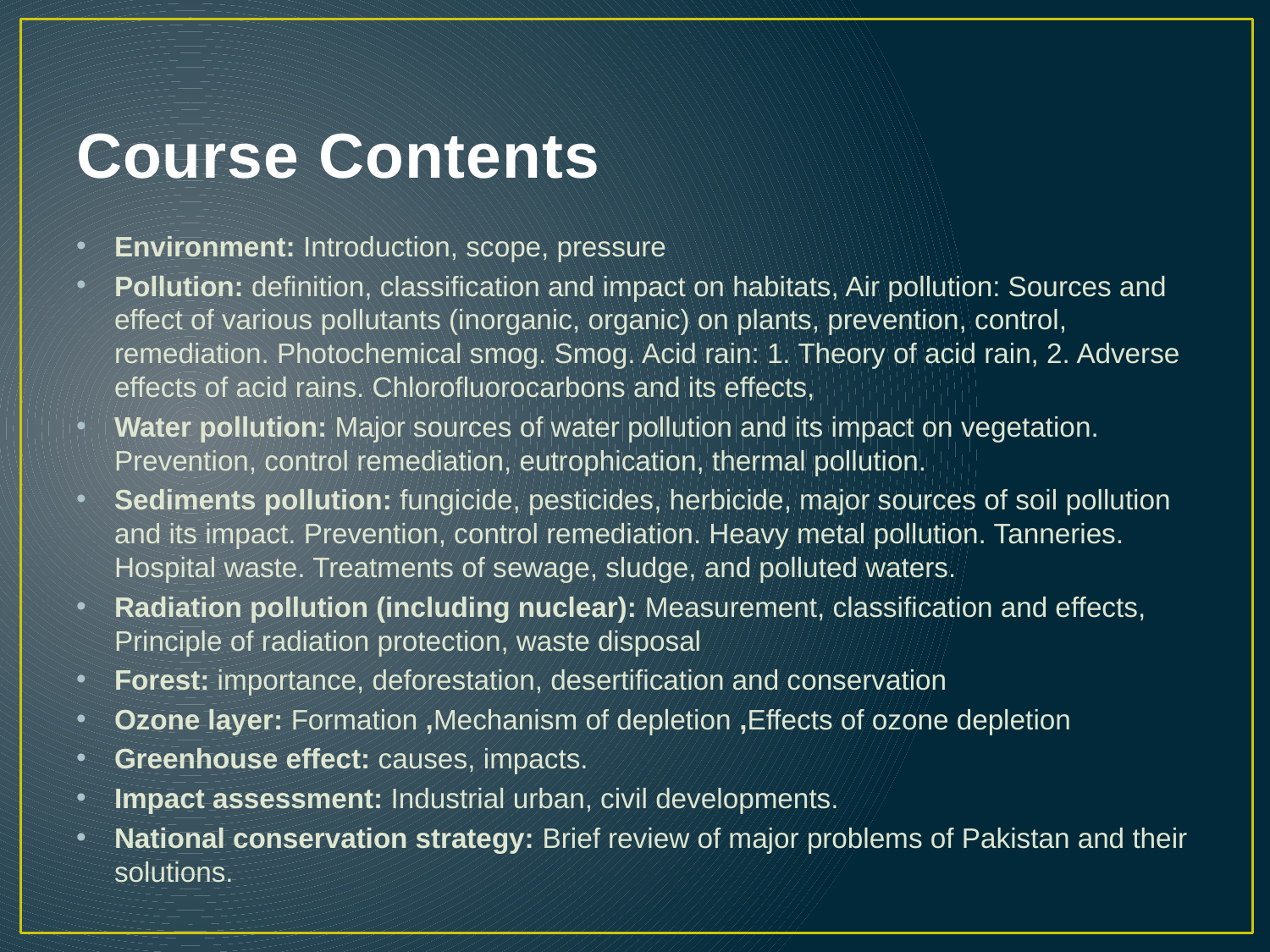

# Course Contents
Environment: Introduction, scope, pressure
Pollution: definition, classification and impact on habitats, Air pollution: Sources and effect of various pollutants (inorganic, organic) on plants, prevention, control, remediation. Photochemical smog. Smog. Acid rain: 1. Theory of acid rain, 2. Adverse effects of acid rains. Chlorofluorocarbons and its effects,
Water pollution: Major sources of water pollution and its impact on vegetation. Prevention, control remediation, eutrophication, thermal pollution.
Sediments pollution: fungicide, pesticides, herbicide, major sources of soil pollution and its impact. Prevention, control remediation. Heavy metal pollution. Tanneries. Hospital waste. Treatments of sewage, sludge, and polluted waters.
Radiation pollution (including nuclear): Measurement, classification and effects, Principle of radiation protection, waste disposal
Forest: importance, deforestation, desertification and conservation
Ozone layer: Formation ,Mechanism of depletion ,Effects of ozone depletion
Greenhouse effect: causes, impacts.
Impact assessment: Industrial urban, civil developments.
National conservation strategy: Brief review of major problems of Pakistan and their solutions.